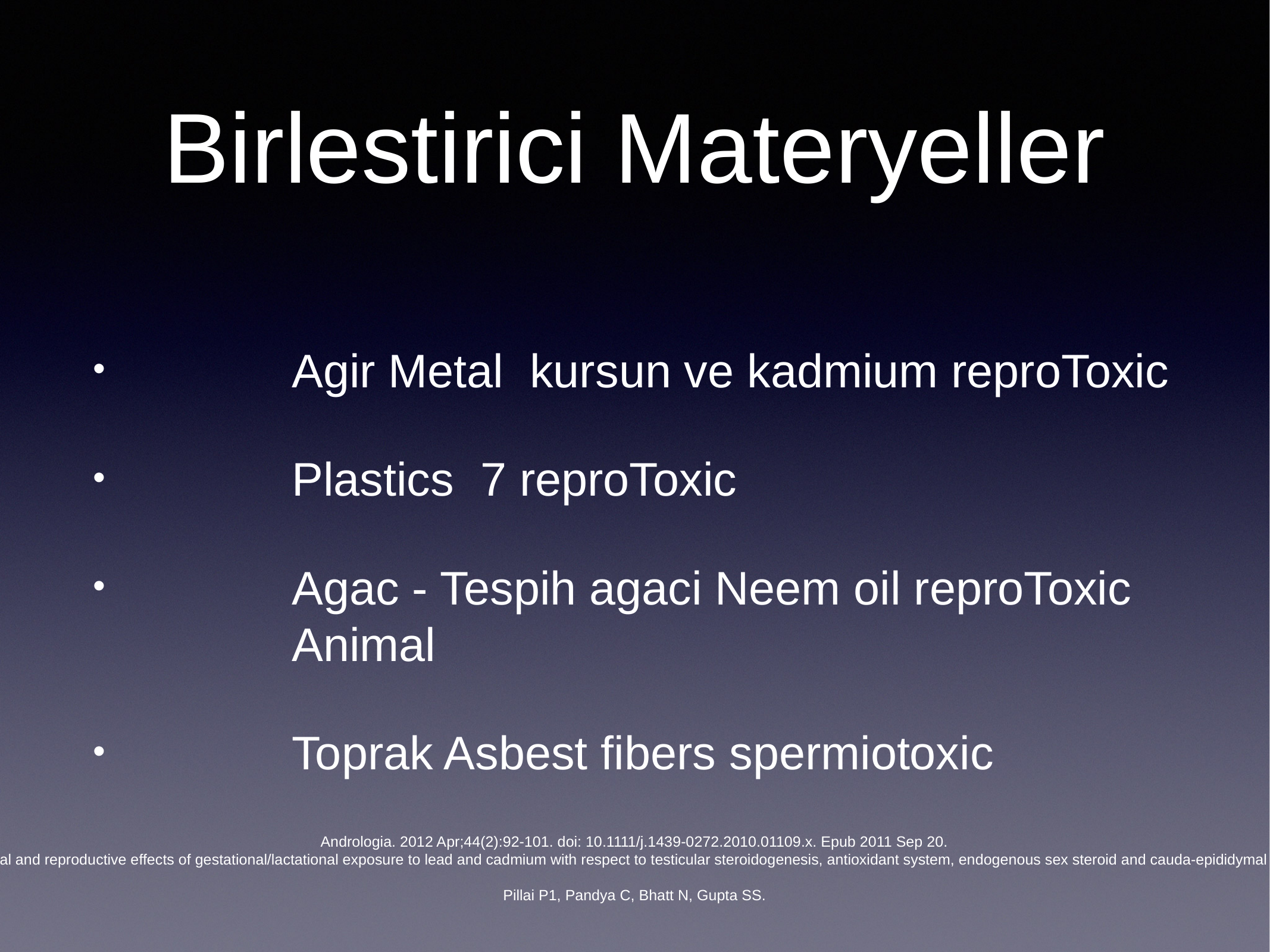

# Birlestirici Materyeller
Agir Metal  kursun ve kadmium reproToxic
Plastics  7 reproToxic
Agac - Tespih agaci Neem oil reproToxic Animal
Toprak Asbest fibers spermiotoxic
Andrologia. 2012 Apr;44(2):92-101. doi: 10.1111/j.1439-0272.2010.01109.x. Epub 2011 Sep 20.
Biochemical and reproductive effects of gestational/lactational exposure to lead and cadmium with respect to testicular steroidogenesis, antioxidant system, endogenous sex steroid and cauda-epididymal functions.

Pillai P1, Pandya C, Bhatt N, Gupta SS.